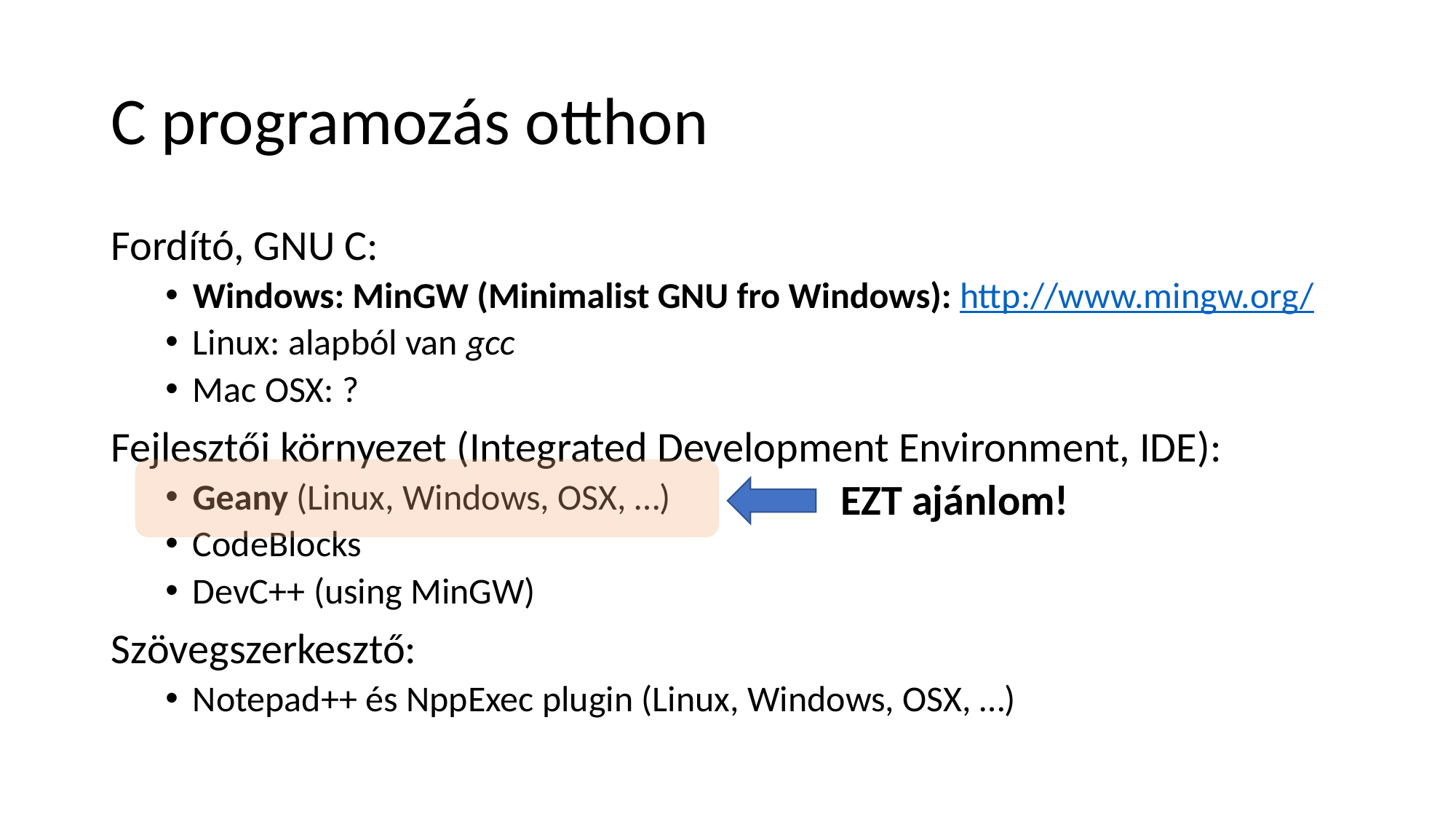

# C programozás otthon
Fordító, GNU C:
Windows: MinGW (Minimalist GNU fro Windows): http://www.mingw.org/
Linux: alapból van gcc
Mac OSX: ?
Fejlesztői környezet (Integrated Development Environment, IDE):
Geany (Linux, Windows, OSX, …)
CodeBlocks
DevC++ (using MinGW)
Szövegszerkesztő:
Notepad++ és NppExec plugin (Linux, Windows, OSX, …)

EZT ajánlom!